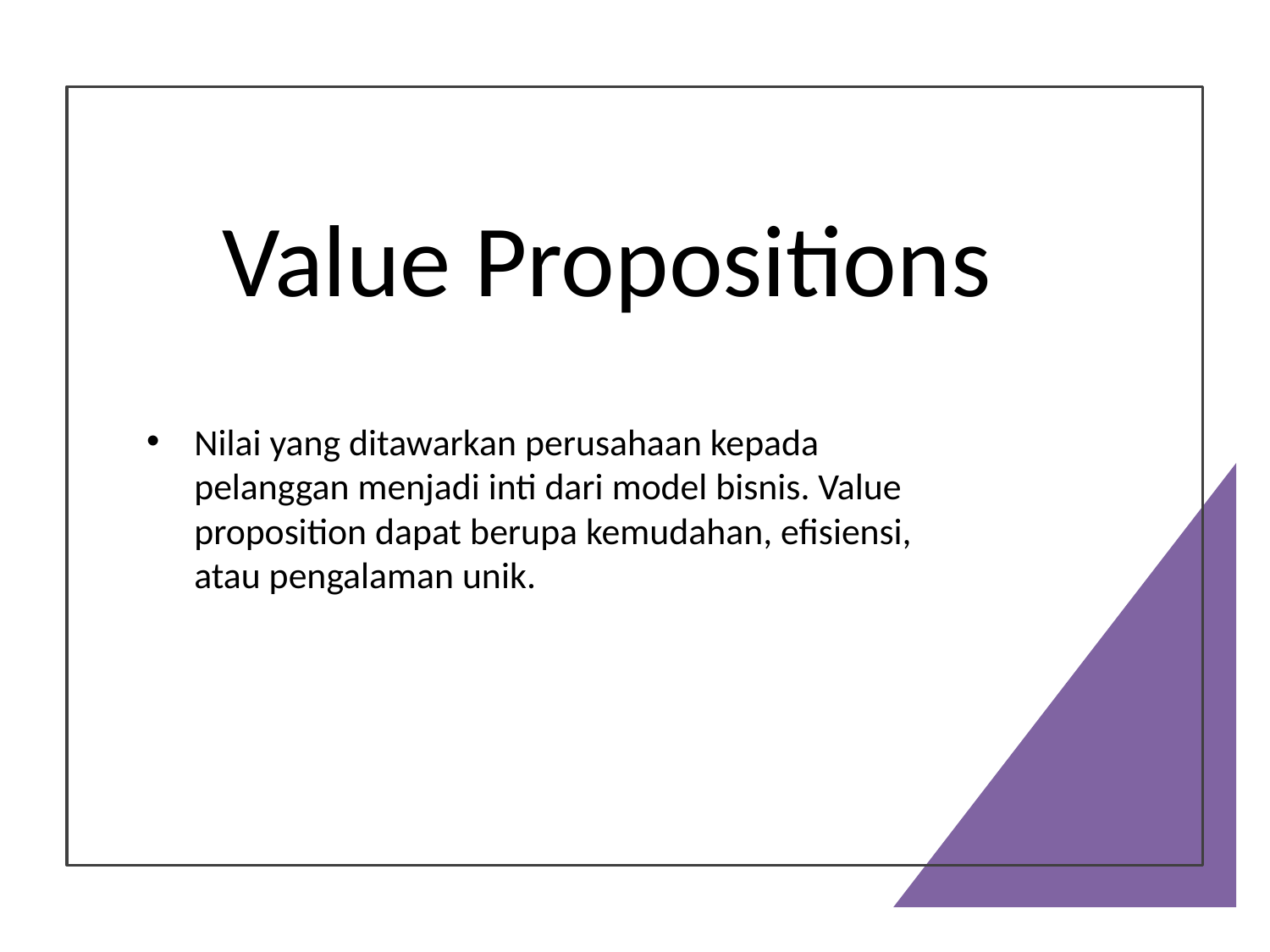

# Value Propositions
Nilai yang ditawarkan perusahaan kepada pelanggan menjadi inti dari model bisnis. Value proposition dapat berupa kemudahan, efisiensi, atau pengalaman unik.